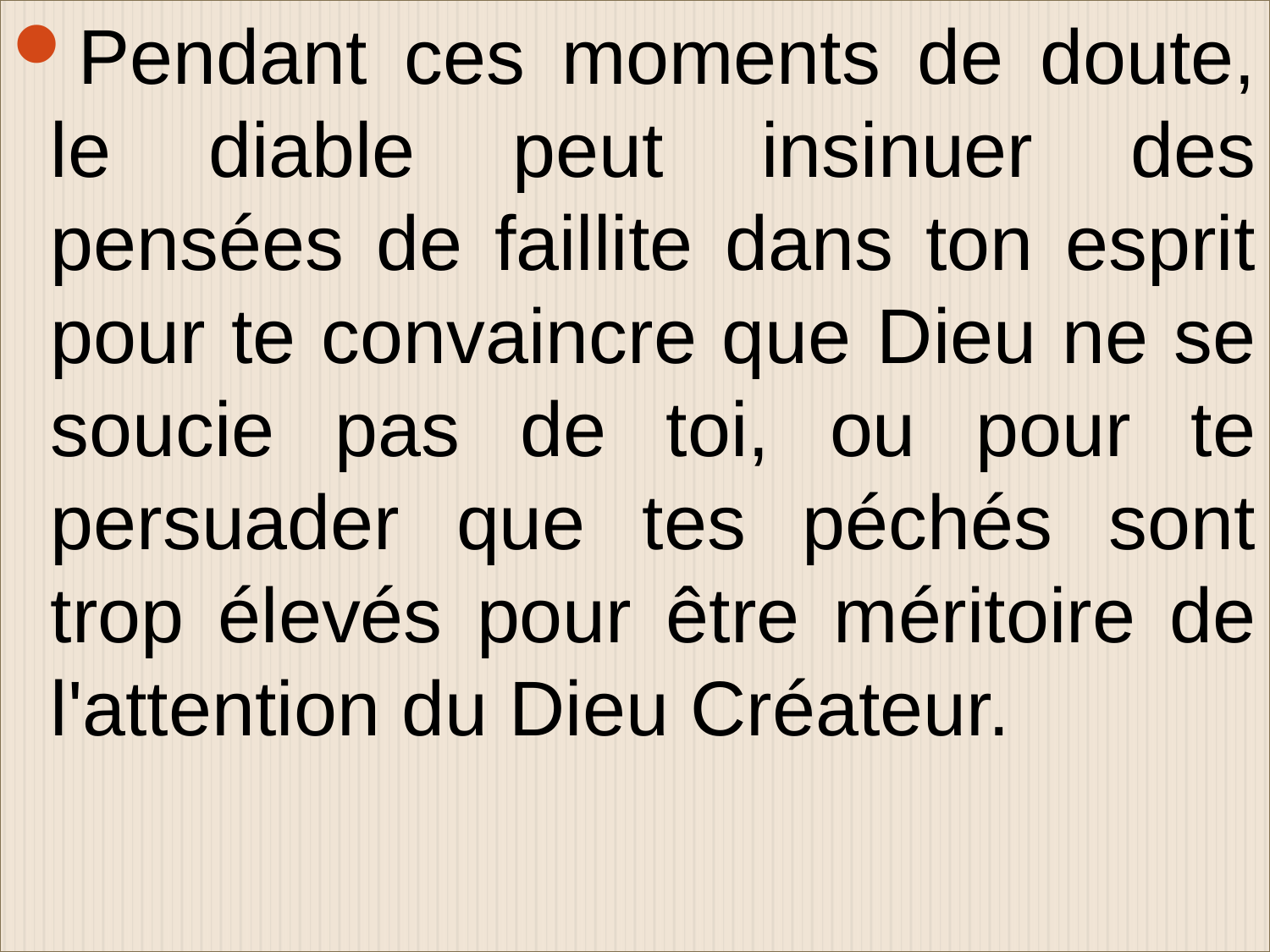

Pendant ces moments de doute, le diable peut insinuer des pensées de faillite dans ton esprit pour te convaincre que Dieu ne se soucie pas de toi, ou pour te persuader que tes péchés sont trop élevés pour être méritoire de l'attention du Dieu Créateur.